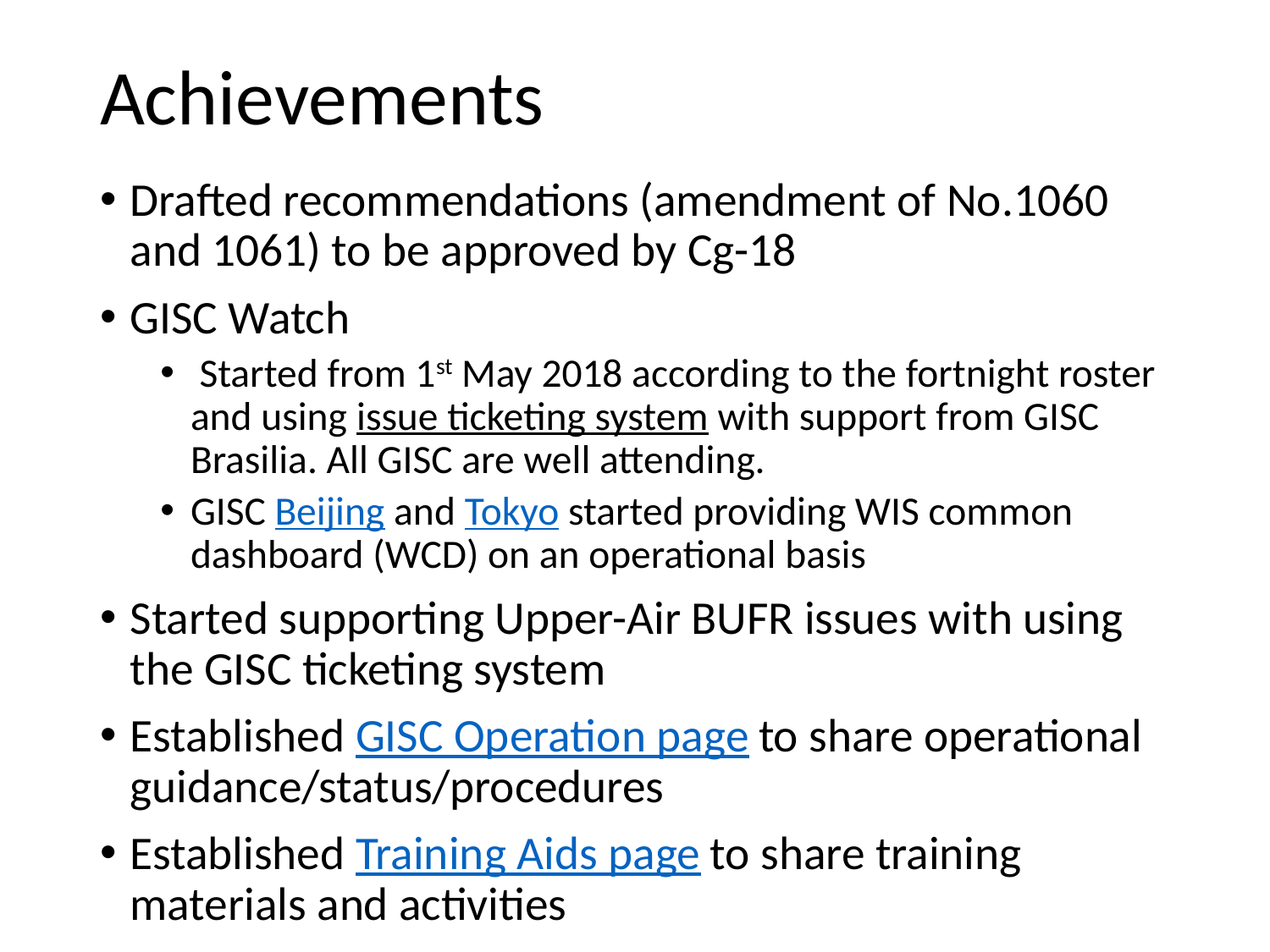

# Achievements
Drafted recommendations (amendment of No.1060 and 1061) to be approved by Cg-18
GISC Watch
 Started from 1st May 2018 according to the fortnight roster and using issue ticketing system with support from GISC Brasilia. All GISC are well attending.
GISC Beijing and Tokyo started providing WIS common dashboard (WCD) on an operational basis
Started supporting Upper-Air BUFR issues with using the GISC ticketing system
Established GISC Operation page to share operational guidance/status/procedures
Established Training Aids page to share training materials and activities